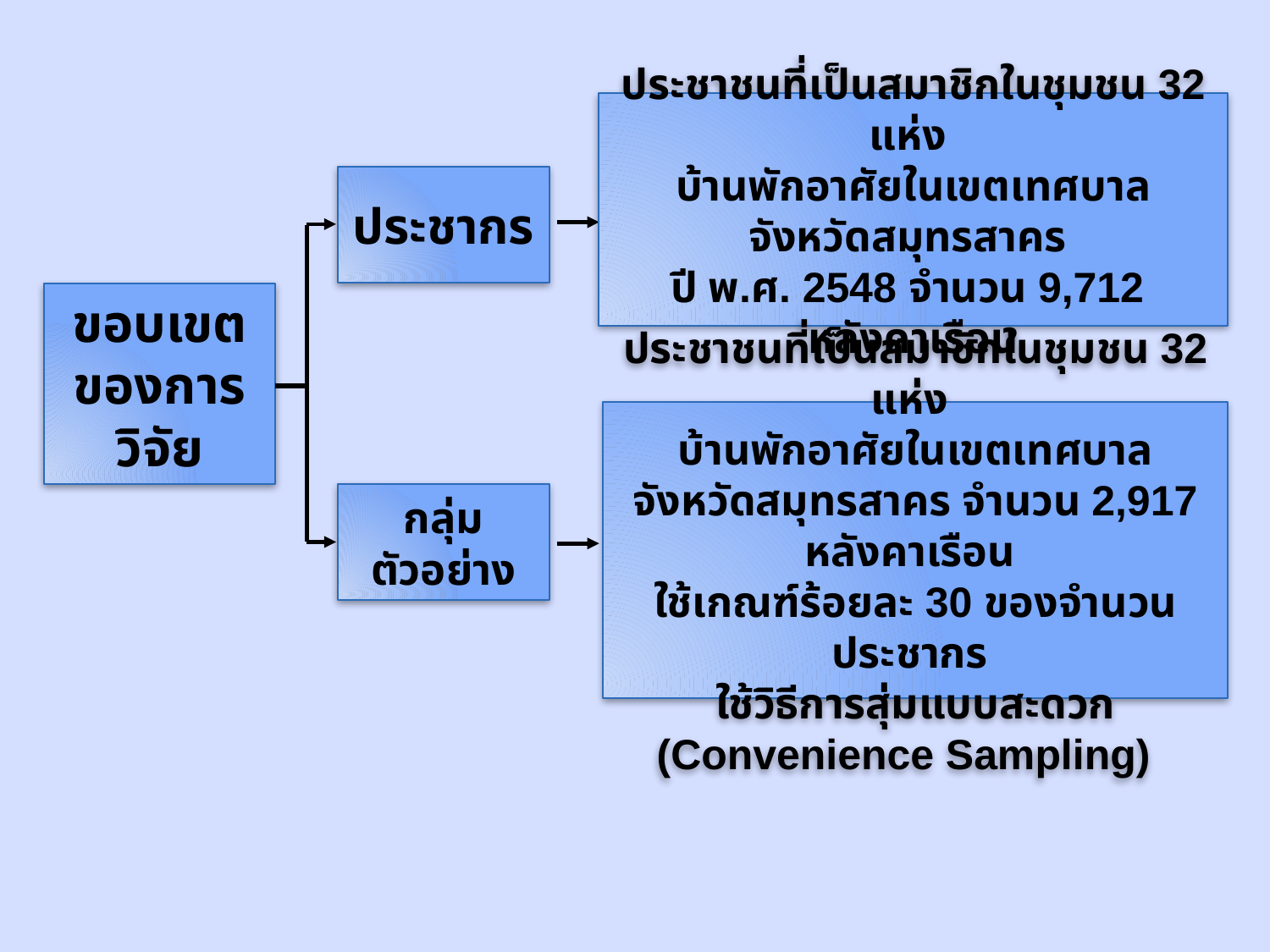

ประชาชนที่เป็นสมาชิกในชุมชน 32 แห่ง
บ้านพักอาศัยในเขตเทศบาล จังหวัดสมุทรสาคร
ปี พ.ศ. 2548 จำนวน 9,712  หลังคาเรือน
ประชากร
# ขอบเขต ของการวิจัย
ประชาชนที่เป็นสมาชิกในชุมชน 32 แห่ง
บ้านพักอาศัยในเขตเทศบาล จังหวัดสมุทรสาคร จำนวน 2,917 หลังคาเรือน
ใช้เกณฑ์ร้อยละ 30 ของจำนวนประชากร
ใช้วิธีการสุ่มแบบสะดวก (Convenience Sampling)
กลุ่มตัวอย่าง